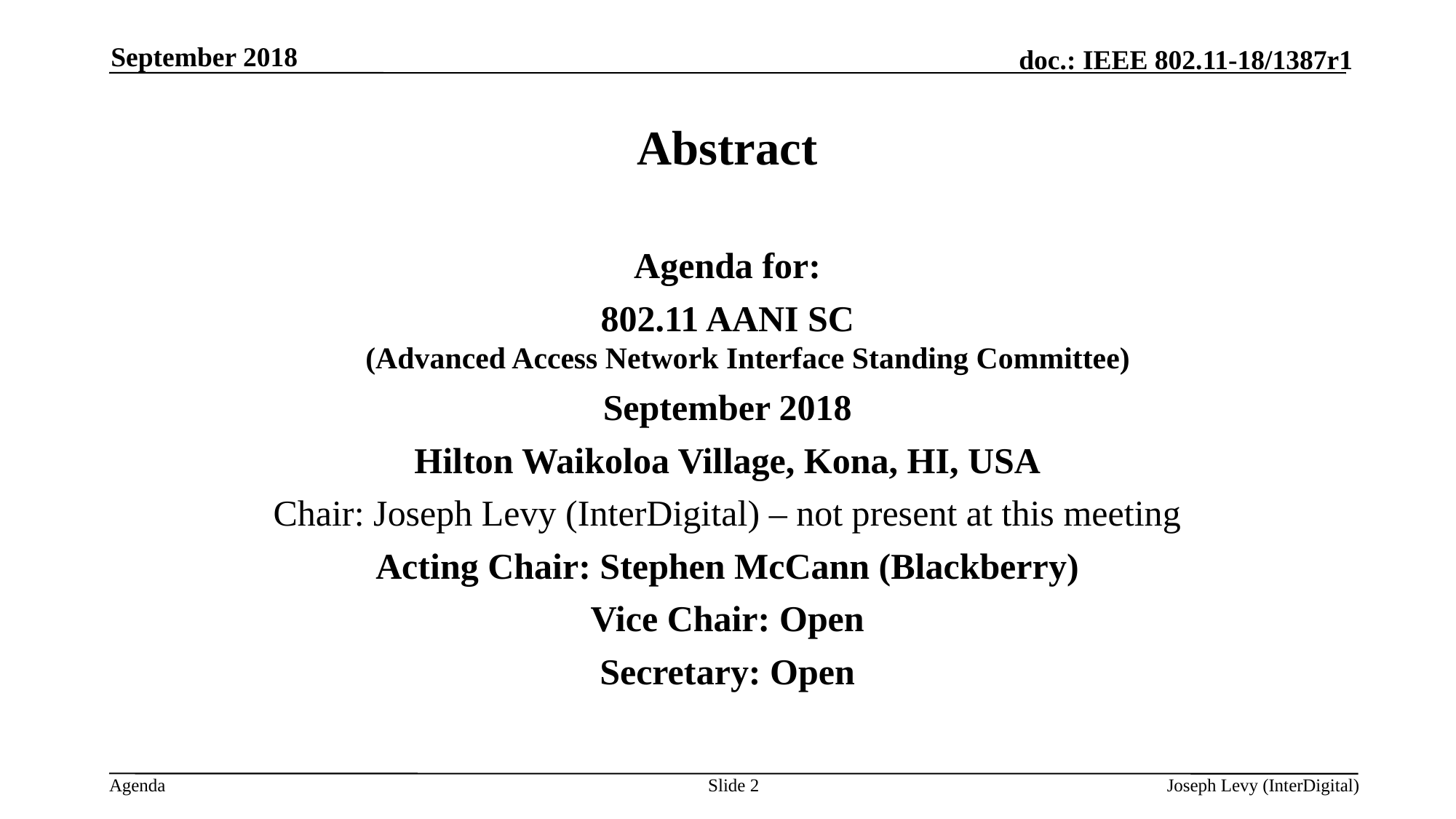

September 2018
# Abstract
Agenda for:
 802.11 AANI SC
(Advanced Access Network Interface Standing Committee)
September 2018
Hilton Waikoloa Village, Kona, HI, USA
Chair: Joseph Levy (InterDigital) – not present at this meeting
Acting Chair: Stephen McCann (Blackberry)
Vice Chair: Open
Secretary: Open
Slide 2
Joseph Levy (InterDigital)